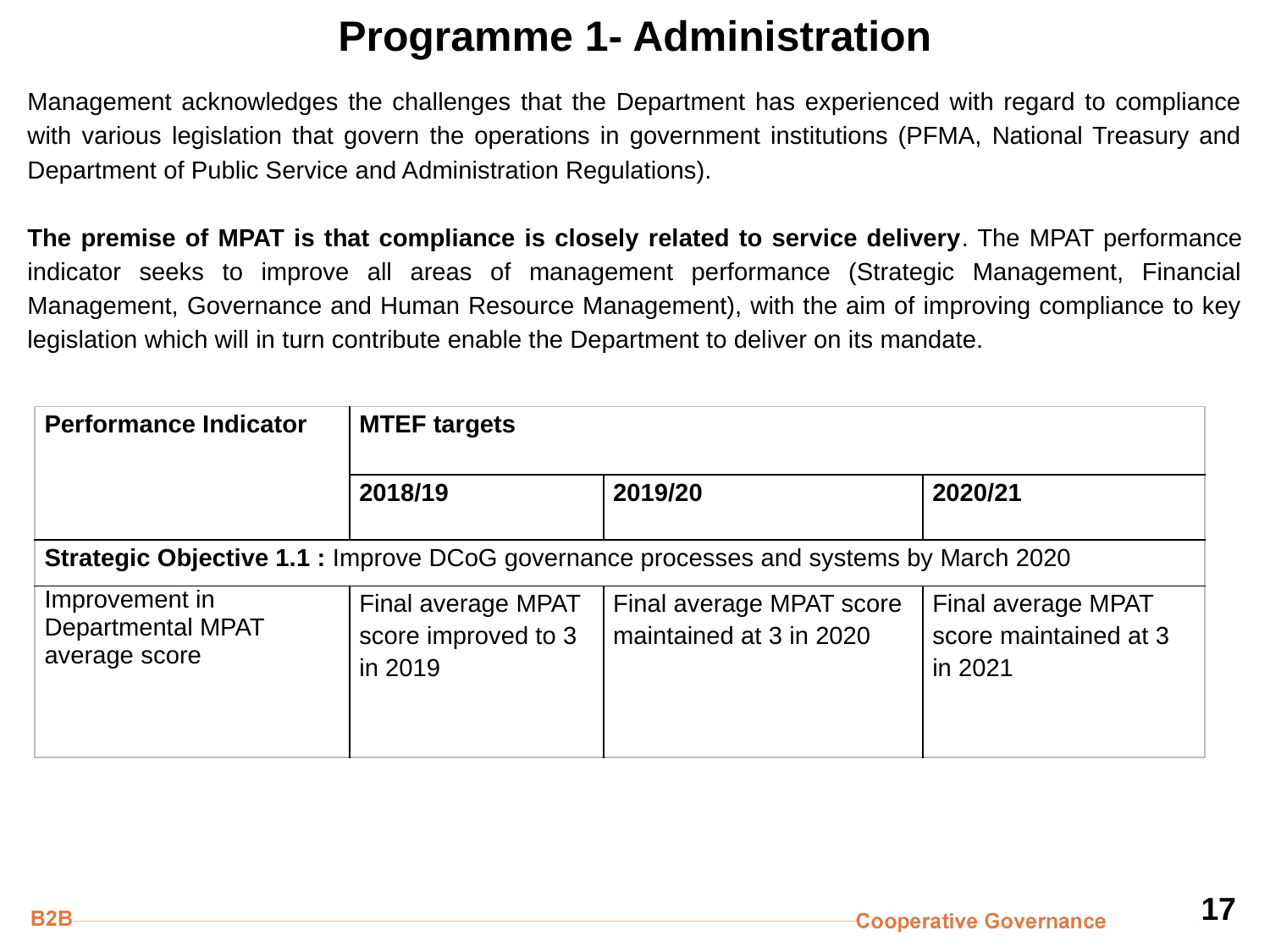

# Programme 1- Administration
Management acknowledges the challenges that the Department has experienced with regard to compliance with various legislation that govern the operations in government institutions (PFMA, National Treasury and Department of Public Service and Administration Regulations).

The premise of MPAT is that compliance is closely related to service delivery. The MPAT performance indicator seeks to improve all areas of management performance (Strategic Management, Financial Management, Governance and Human Resource Management), with the aim of improving compliance to key legislation which will in turn contribute enable the Department to deliver on its mandate.
| Performance Indicator | MTEF targets |  |  |
| --- | --- | --- | --- |
|  | 2018/19 | 2019/20 | 2020/21 |
| Strategic Objective 1.1 : Improve DCoG governance processes and systems by March 2020 |  |  |  |
| Improvement in Departmental MPAT average score | Final average MPAT score improved to 3 in 2019 | Final average MPAT score maintained at 3 in 2020 | Final average MPAT score maintained at 3 in 2021 |
17